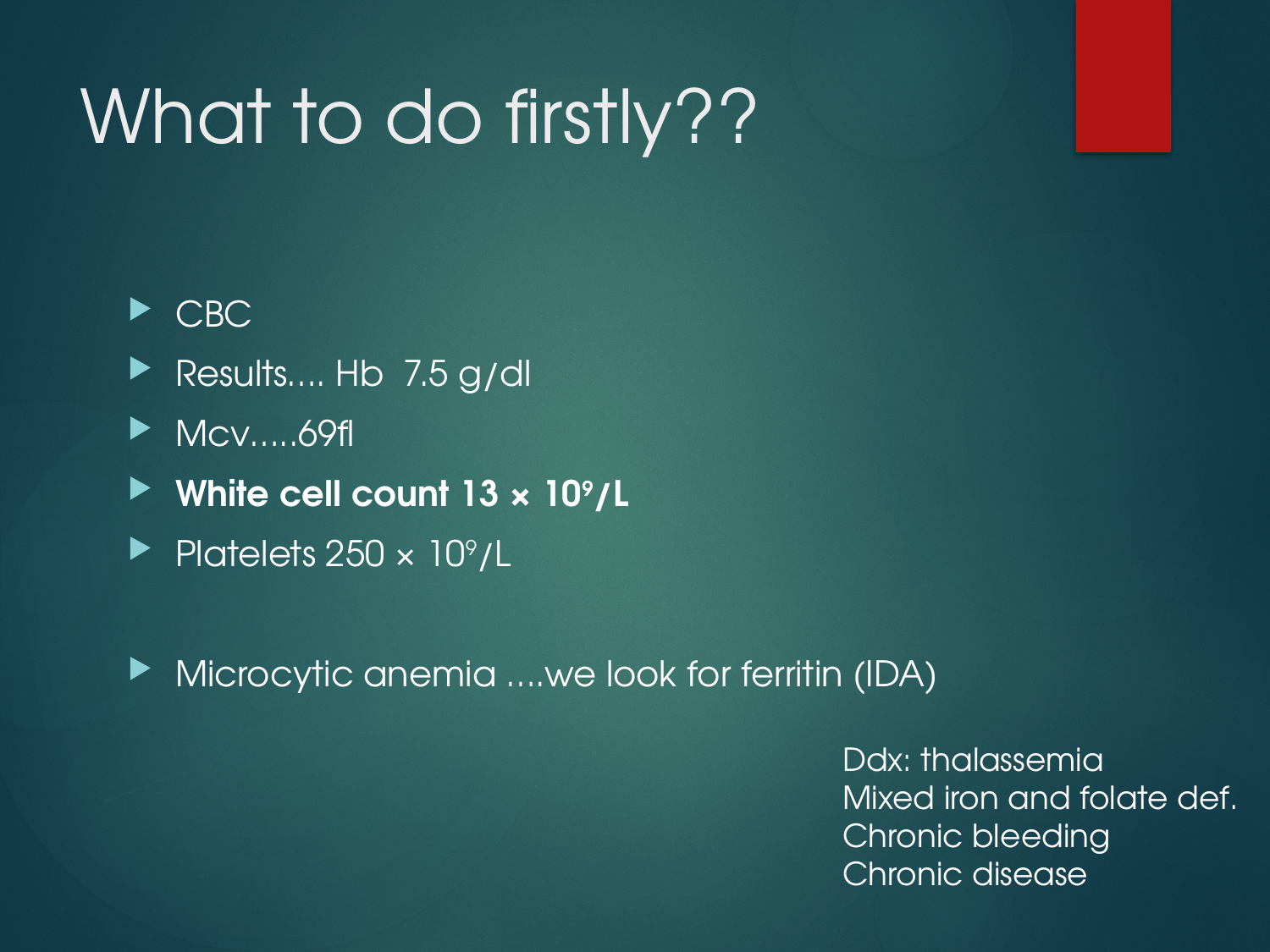

# What to do firstly??
CBC
Results…. Hb  7.5 g/dl
Mcv…..69fl
White cell count 13 × 109/L
Platelets 250 × 109/L

Microcytic anemia ….we look for ferritin (IDA)

Ddx: thalassemia
Mixed iron and folate def.
Chronic bleeding
Chronic disease